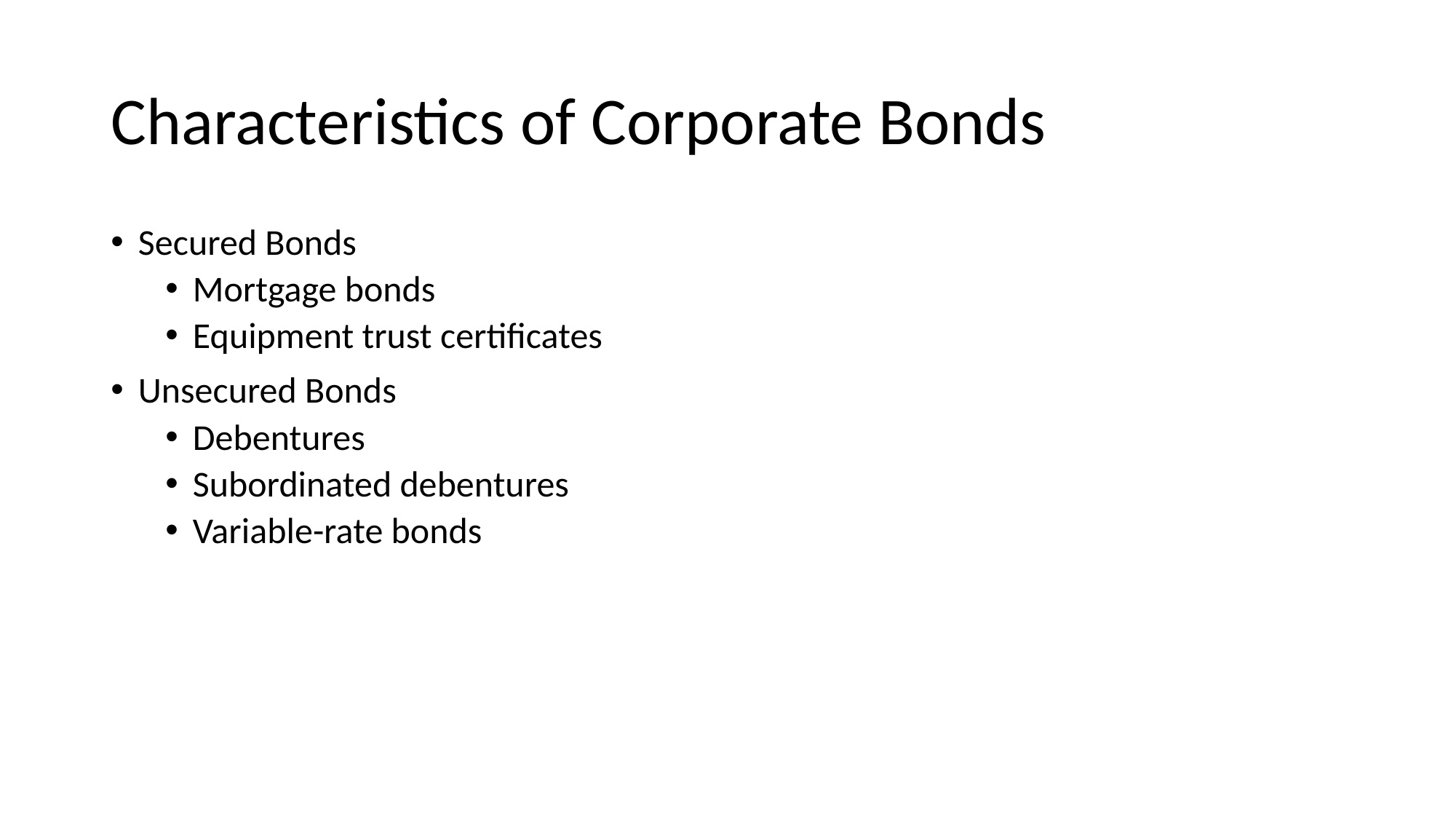

# Characteristics of Corporate Bonds
Secured Bonds
Mortgage bonds
Equipment trust certificates
Unsecured Bonds
Debentures
Subordinated debentures
Variable-rate bonds